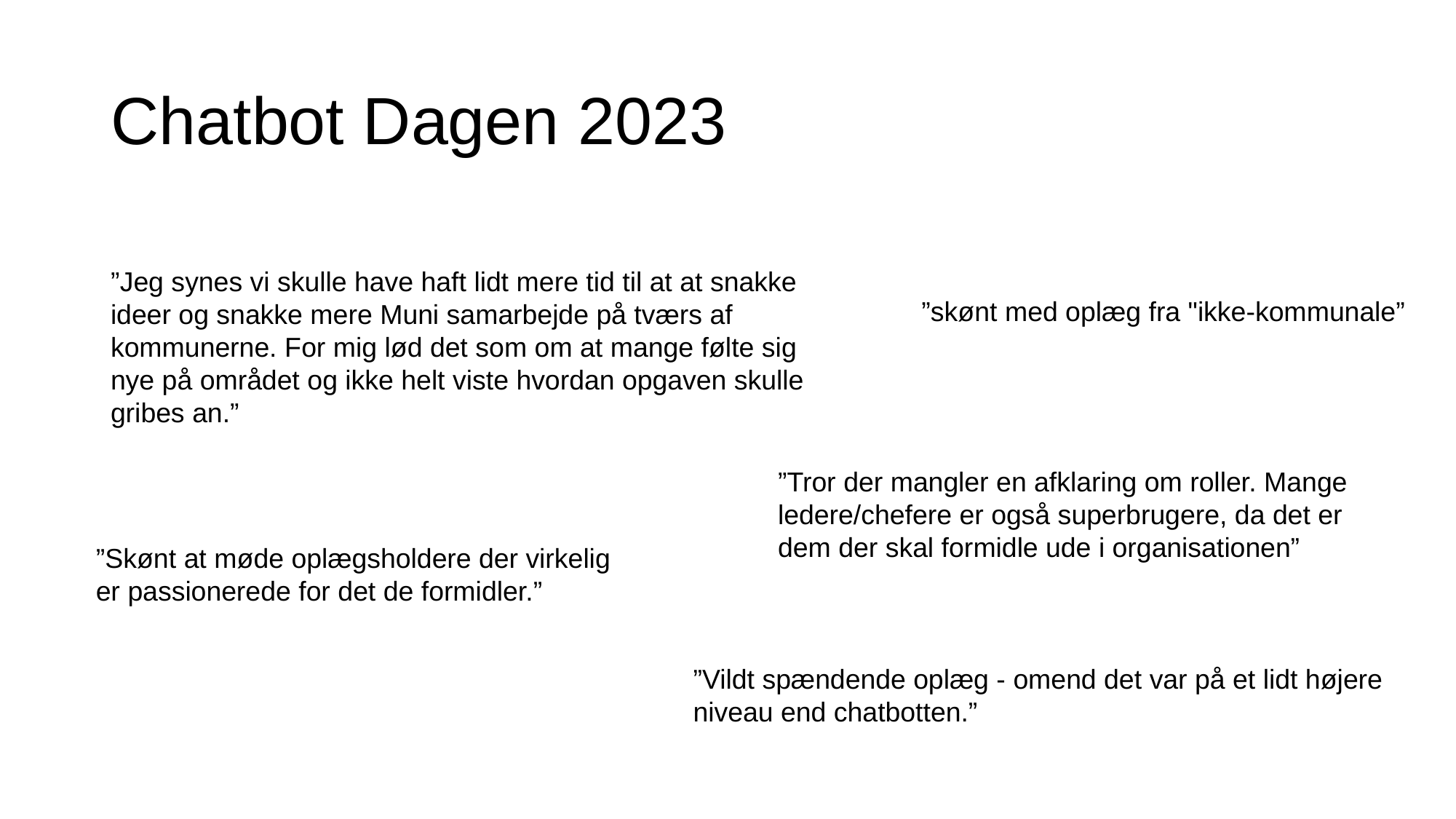

# Chatbot Dagen 2023
”Jeg synes vi skulle have haft lidt mere tid til at at snakke ideer og snakke mere Muni samarbejde på tværs af kommunerne. For mig lød det som om at mange følte sig nye på området og ikke helt viste hvordan opgaven skulle gribes an.”
”skønt med oplæg fra "ikke-kommunale”
”Tror der mangler en afklaring om roller. Mange ledere/chefere er også superbrugere, da det er dem der skal formidle ude i organisationen”
”Skønt at møde oplægsholdere der virkelig er passionerede for det de formidler.”
”Vildt spændende oplæg - omend det var på et lidt højere niveau end chatbotten.”